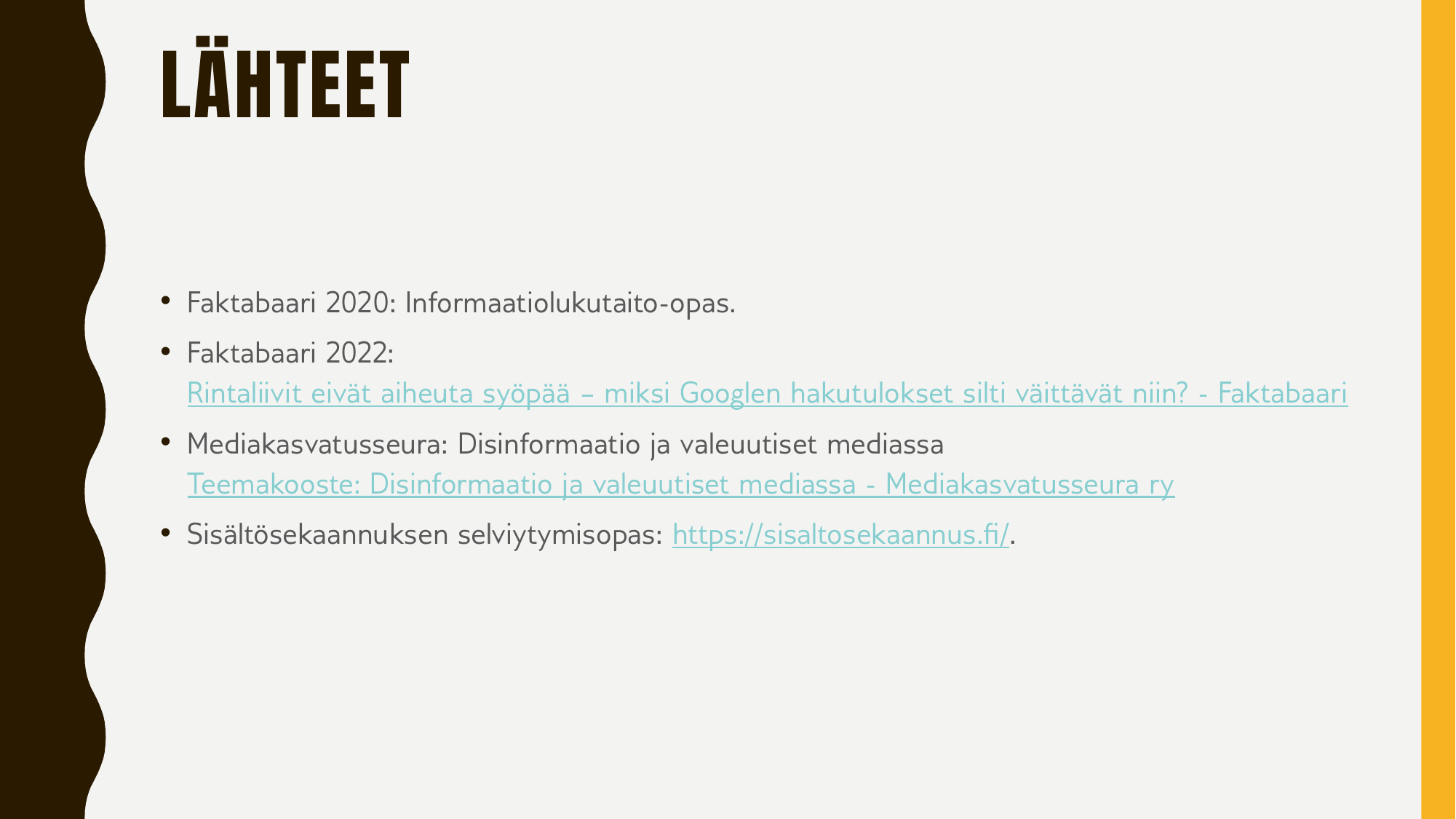

# lähteet
Faktabaari 2020: Informaatiolukutaito-opas.
Faktabaari 2022: Rintaliivit eivät aiheuta syöpää – miksi Googlen hakutulokset silti väittävät niin? - Faktabaari
Mediakasvatusseura: Disinformaatio ja valeuutiset mediassa Teemakooste: Disinformaatio ja valeuutiset mediassa - Mediakasvatusseura ry
Sisältösekaannuksen selviytymisopas: https://sisaltosekaannus.fi/.